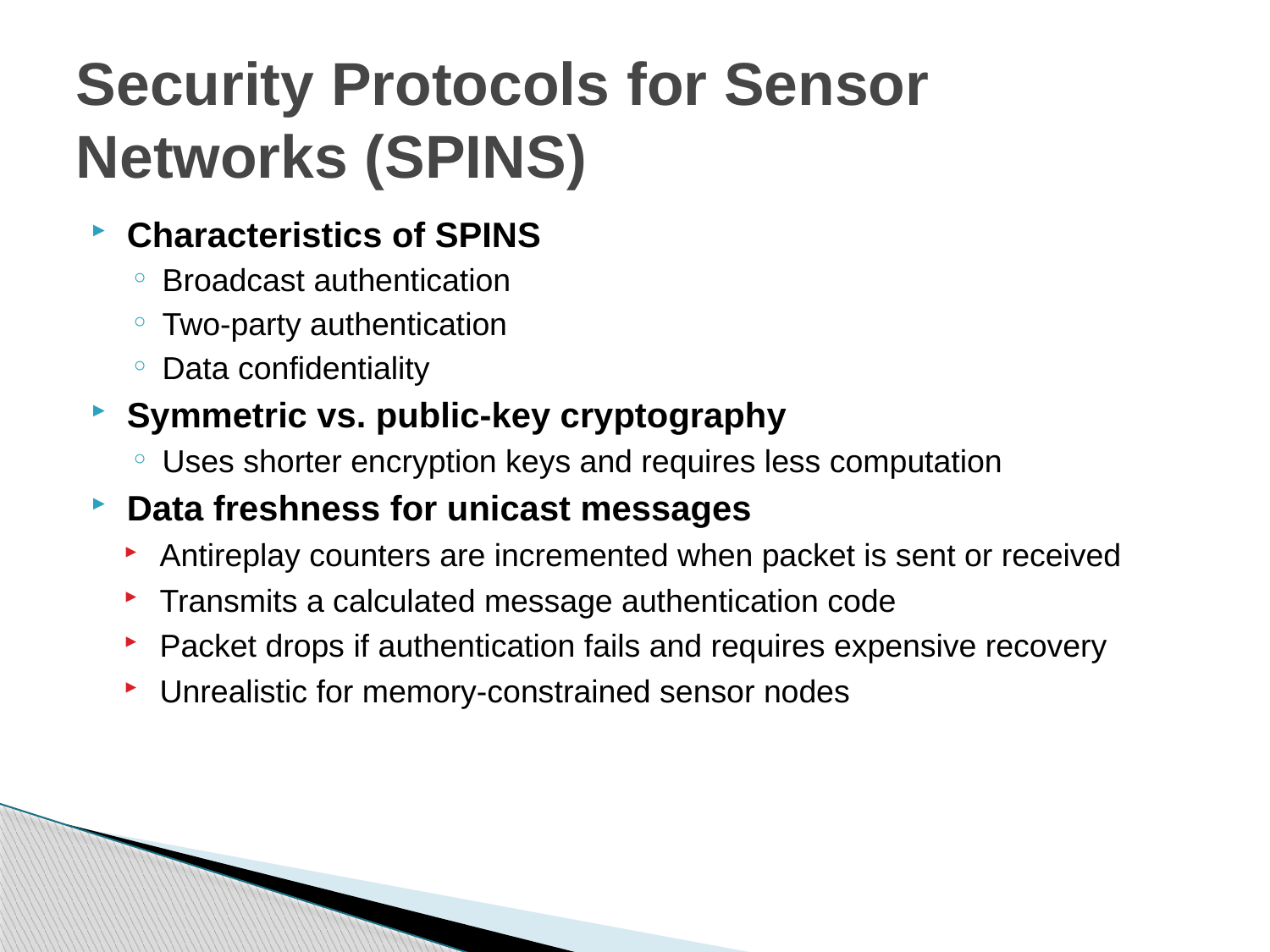

# Security Protocols for Sensor Networks (SPINS)
Characteristics of SPINS
Broadcast authentication
Two-party authentication
Data confidentiality
Symmetric vs. public-key cryptography
Uses shorter encryption keys and requires less computation
Data freshness for unicast messages
Antireplay counters are incremented when packet is sent or received
Transmits a calculated message authentication code
Packet drops if authentication fails and requires expensive recovery
Unrealistic for memory-constrained sensor nodes